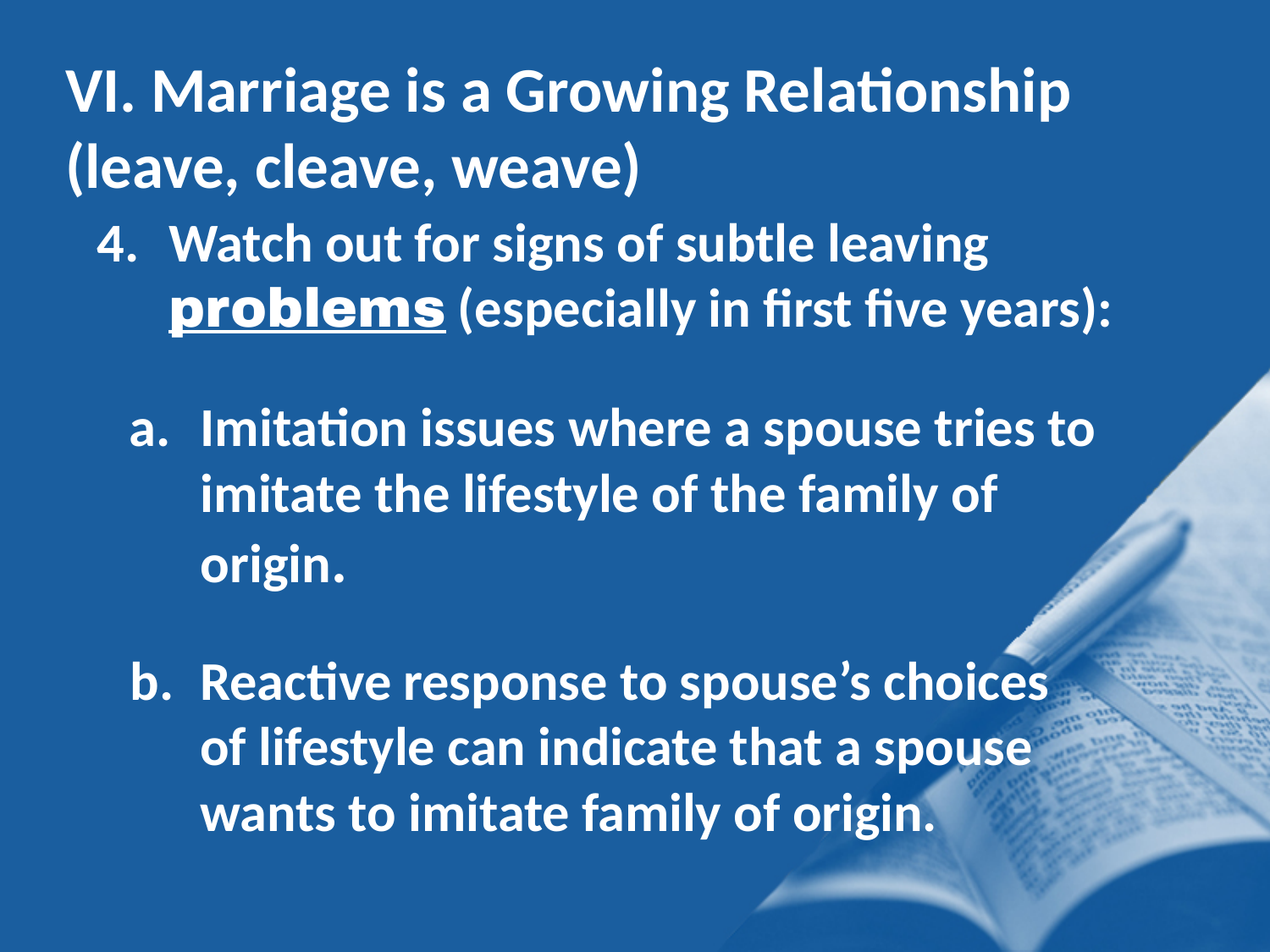

VI. Marriage is a Growing Relationship (leave, cleave, weave)
Watch out for signs of subtle leaving problems (especially in first five years):
Imitation issues where a spouse tries to imitate the lifestyle of the family of origin.
Reactive response to spouse’s choices of lifestyle can indicate that a spouse wants to imitate family of origin.